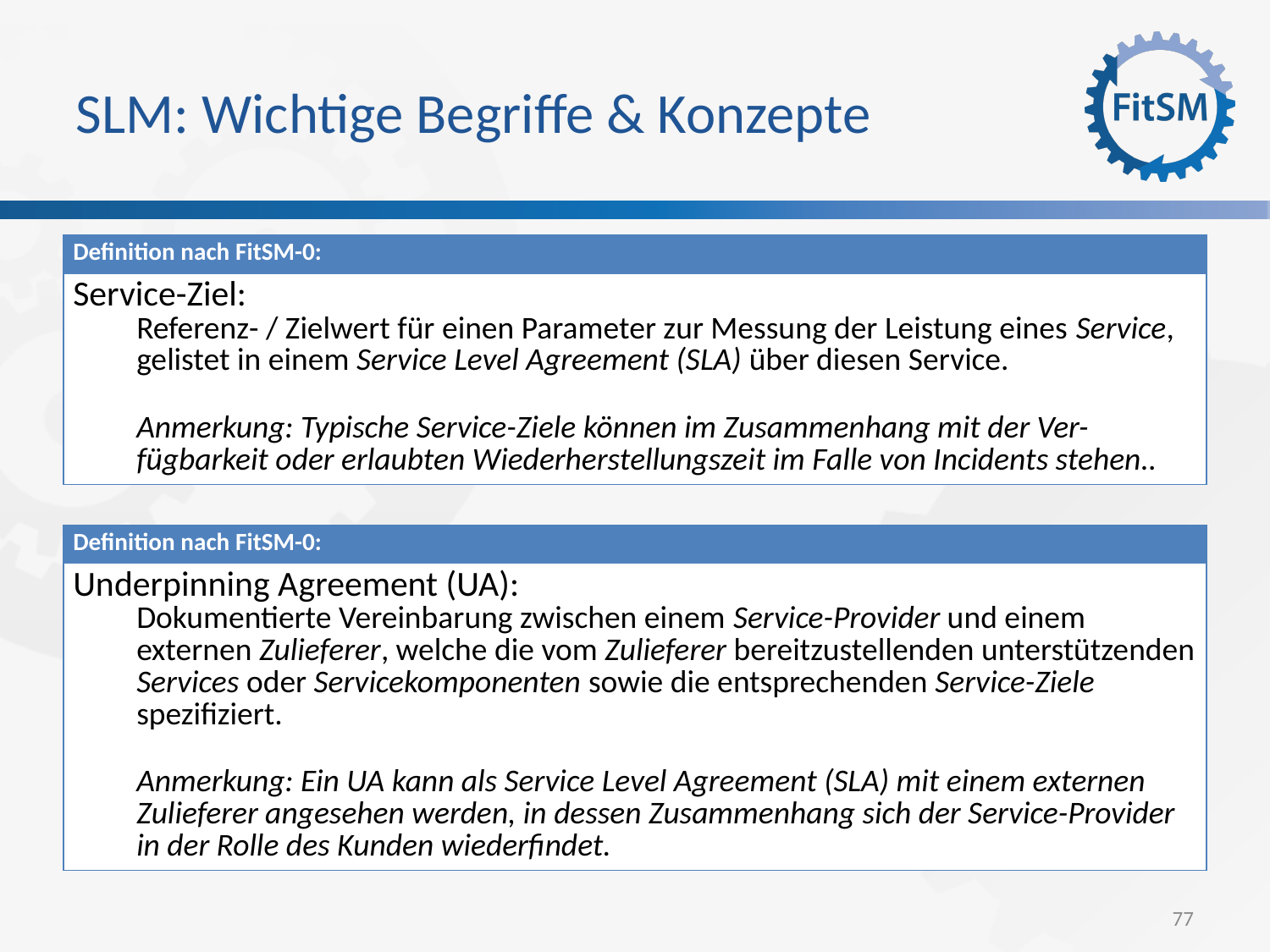

SLM: Wichtige Begriffe & Konzepte

| Definition nach FitSM-0: |
| --- |
| Service-Ziel: Referenz- / Zielwert für einen Parameter zur Messung der Leistung eines Service, gelistet in einem Service Level Agreement (SLA) über diesen Service. Anmerkung: Typische Service-Ziele können im Zusammenhang mit der Ver-fügbarkeit oder erlaubten Wiederherstellungszeit im Falle von Incidents stehen.. |
| Definition nach FitSM-0: |
| --- |
| Underpinning Agreement (UA): Dokumentierte Vereinbarung zwischen einem Service-Provider und einem externen Zulieferer, welche die vom Zulieferer bereitzustellenden unterstützenden Services oder Servicekomponenten sowie die entsprechenden Service-Ziele spezifiziert. Anmerkung: Ein UA kann als Service Level Agreement (SLA) mit einem externen Zulieferer angesehen werden, in dessen Zusammenhang sich der Service-Provider in der Rolle des Kunden wiederfindet. |
77